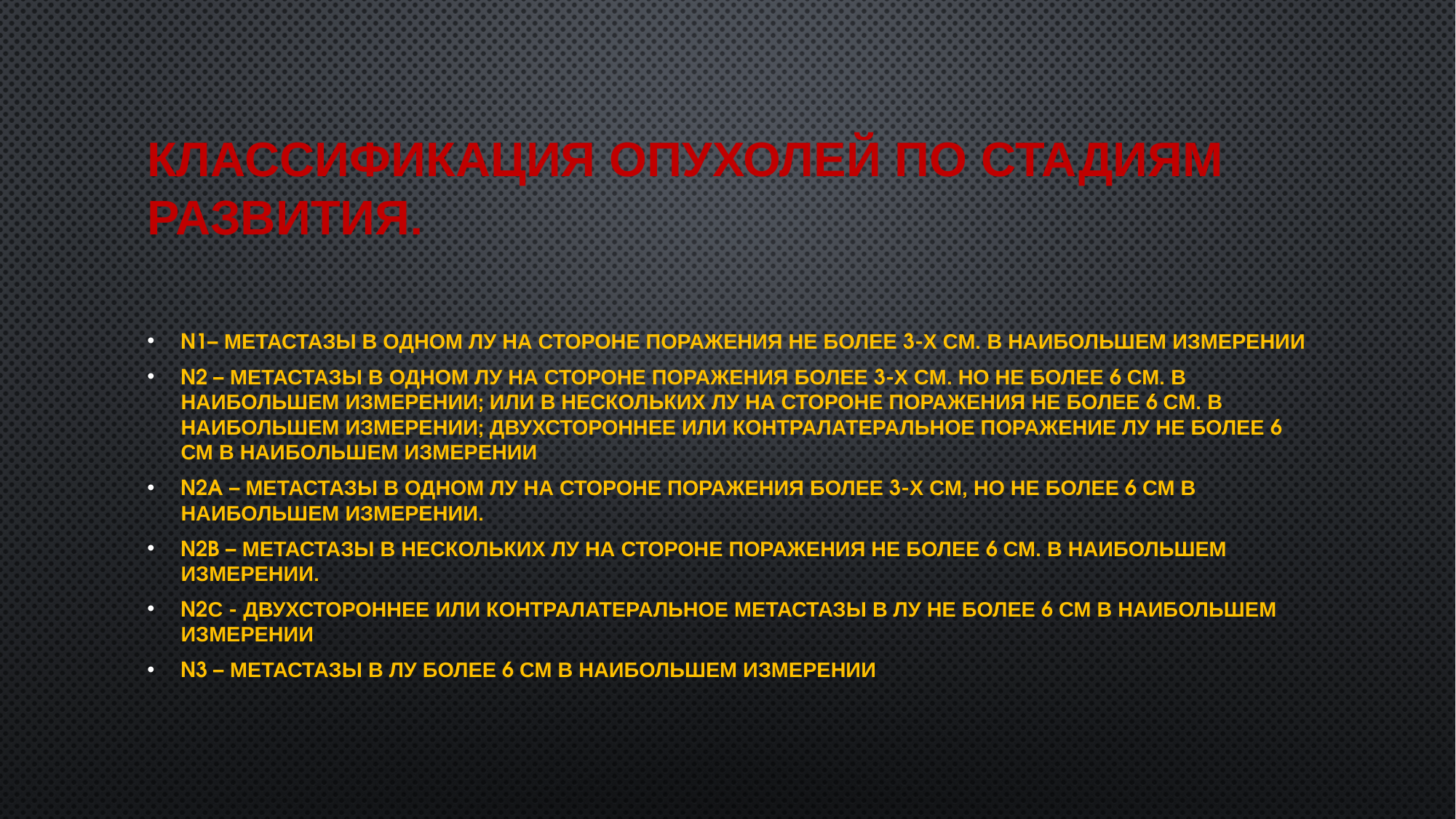

# Классификация опухолей по стадиям развития.
N1– метастазы в одном ЛУ на стороне поражения не более 3-х см. в наибольшем измерении
N2 – метастазы в одном ЛУ на стороне поражения более 3-х см. но не более 6 см. в наибольшем измерении; или в нескольких ЛУ на стороне поражения не более 6 см. в наибольшем измерении; двухстороннее или контралатеральное поражение ЛУ не более 6 см в наибольшем измерении
N2a – метастазы в одном ЛУ на стороне поражения более 3-х см, но не более 6 см в наибольшем измерении.
N2b – метастазы в нескольких ЛУ на стороне поражения не более 6 см. в наибольшем измерении.
N2с - двухстороннее или контралатеральное метастазы в ЛУ не более 6 см в наибольшем измерении
N3 – метастазы в ЛУ более 6 см в наибольшем измерении